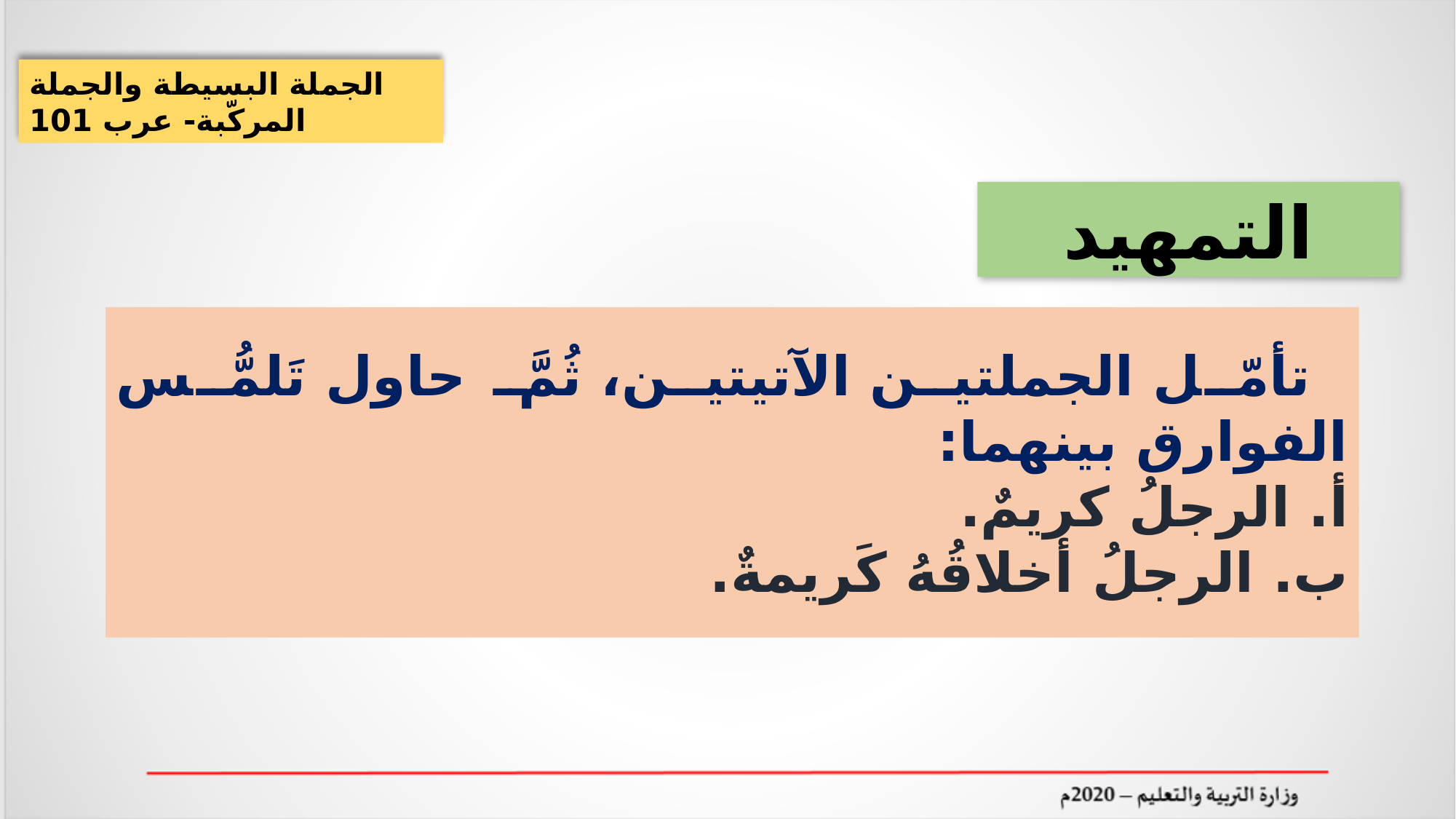

الجملة البسيطة والجملة المركّبة- عرب 101
التمهيد
  تأمّل الجملتين الآتيتين، ثُمَّ حاول تَلمُّس الفوارق بينهما:
أ. الرجلُ كريمٌ.
ب. الرجلُ أخلاقُهُ كَريمةٌ.